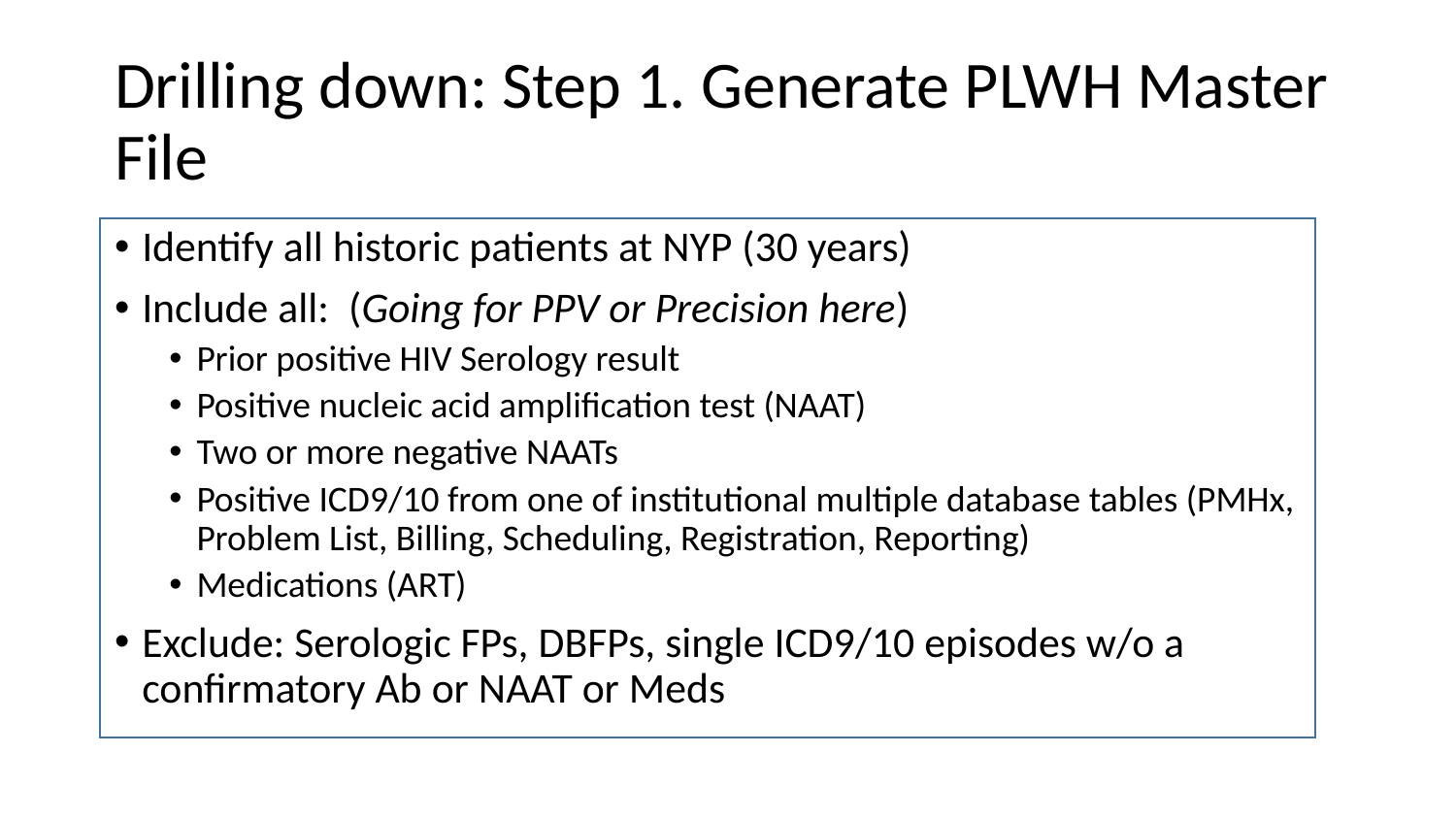

# Drilling down: Step 1. Generate PLWH Master File
Identify all historic patients at NYP (30 years)
Include all:  (Going for PPV or Precision here)
Prior positive HIV Serology result
Positive nucleic acid amplification test (NAAT)
Two or more negative NAATs
Positive ICD9/10 from one of institutional multiple database tables (PMHx, Problem List, Billing, Scheduling, Registration, Reporting)
Medications (ART)
Exclude: Serologic FPs, DBFPs, single ICD9/10 episodes w/o a confirmatory Ab or NAAT or Meds